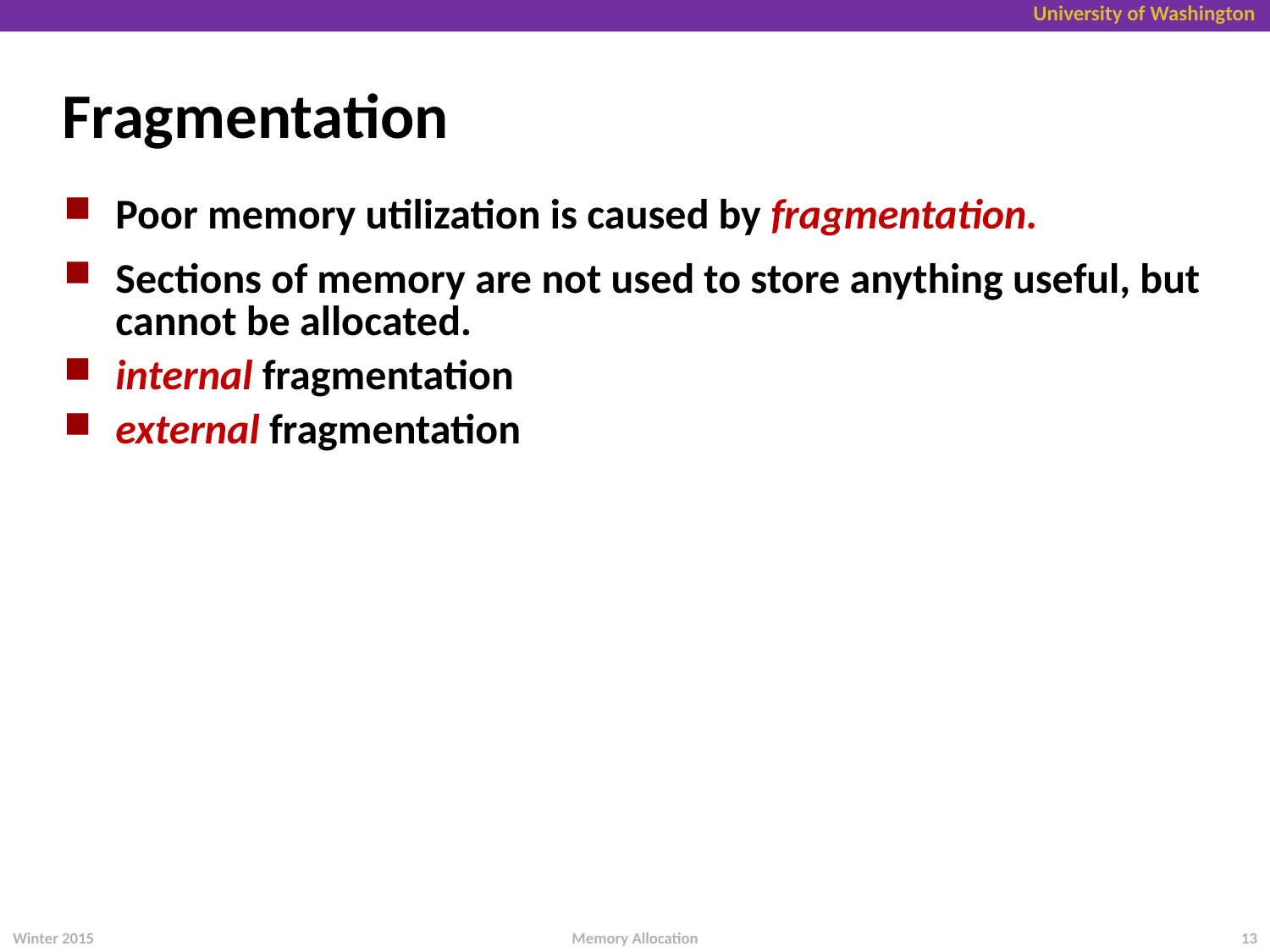

# Fragmentation
Poor memory utilization is caused by fragmentation.
Sections of memory are not used to store anything useful, but cannot be allocated.
internal fragmentation
external fragmentation
Winter 2015
13
Memory Allocation